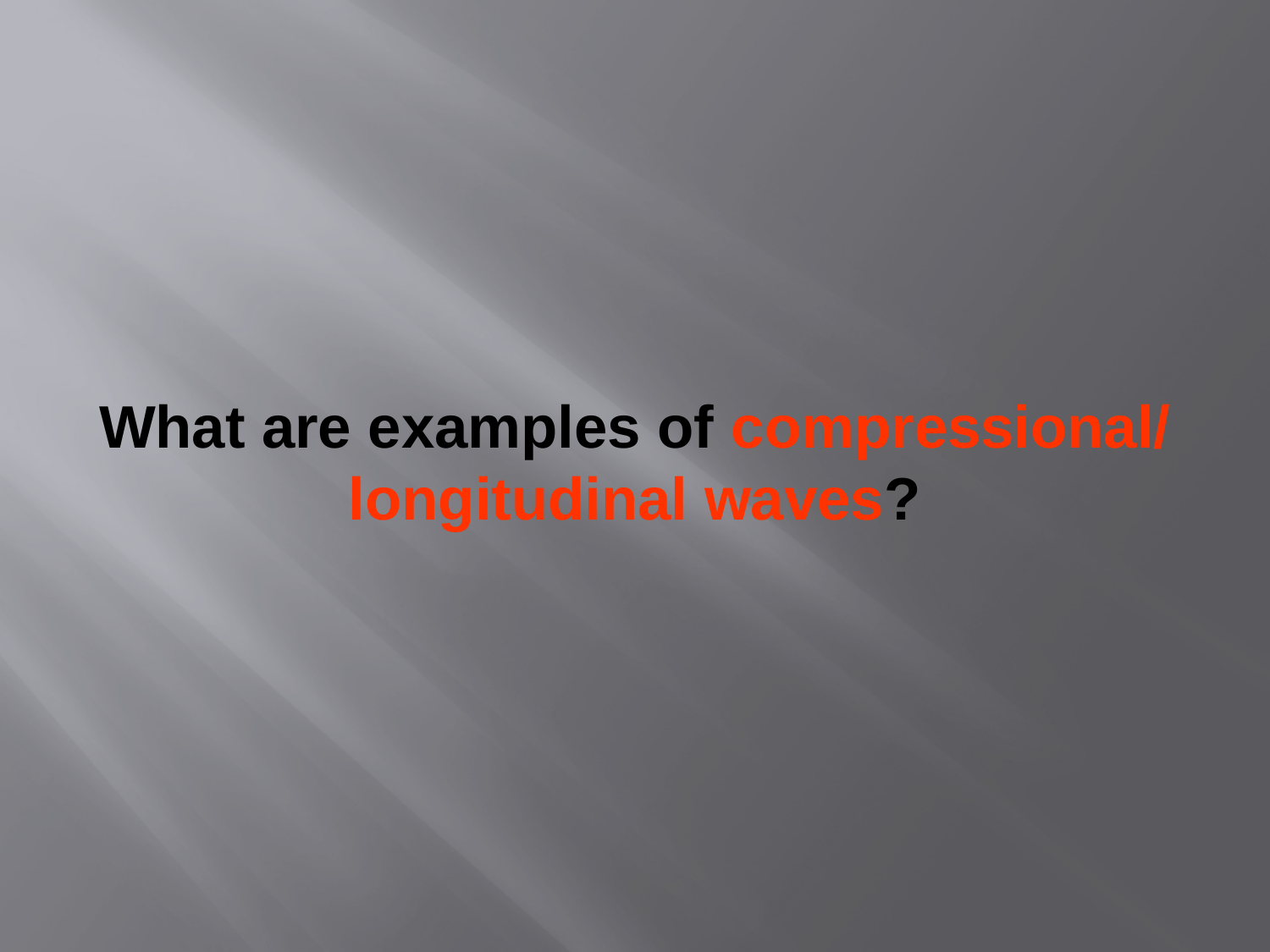

# What are examples of compressional/ longitudinal waves?